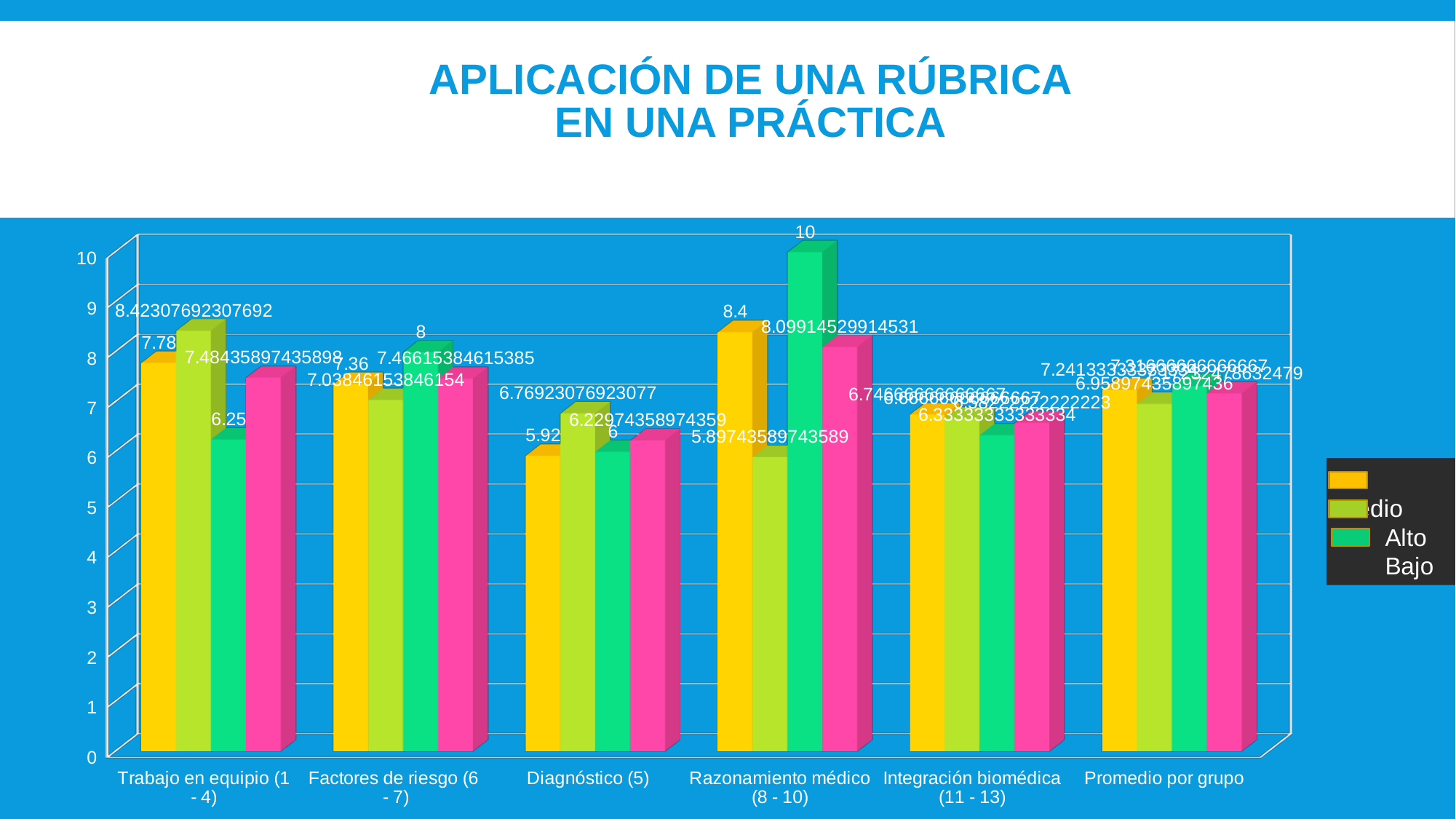

# APLICACIÓN DE UNA RÚBRICA EN UNA PRÁCTICA

[unsupported chart]